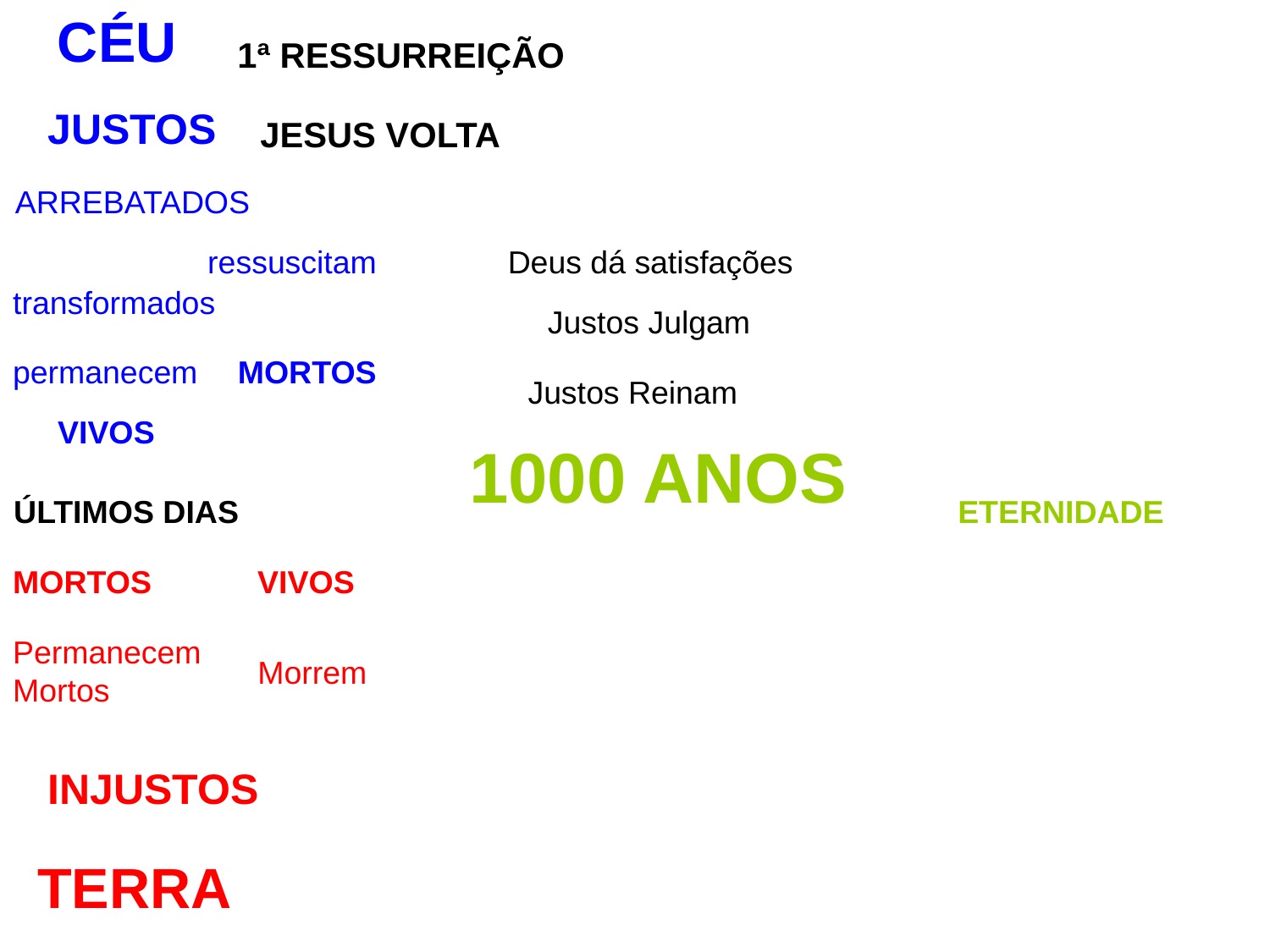

CÉU
1ª RESSURREIÇÃO
JUSTOS
JESUS VOLTA
ARREBATADOS
ressuscitam
Deus dá satisfações
transformados
Justos Julgam
permanecem
MORTOS
Justos Reinam
VIVOS
1000 ANOS
ÚLTIMOS DIAS
ETERNIDADE
MORTOS
VIVOS
Permanecem
Mortos
Morrem
INJUSTOS
TERRA